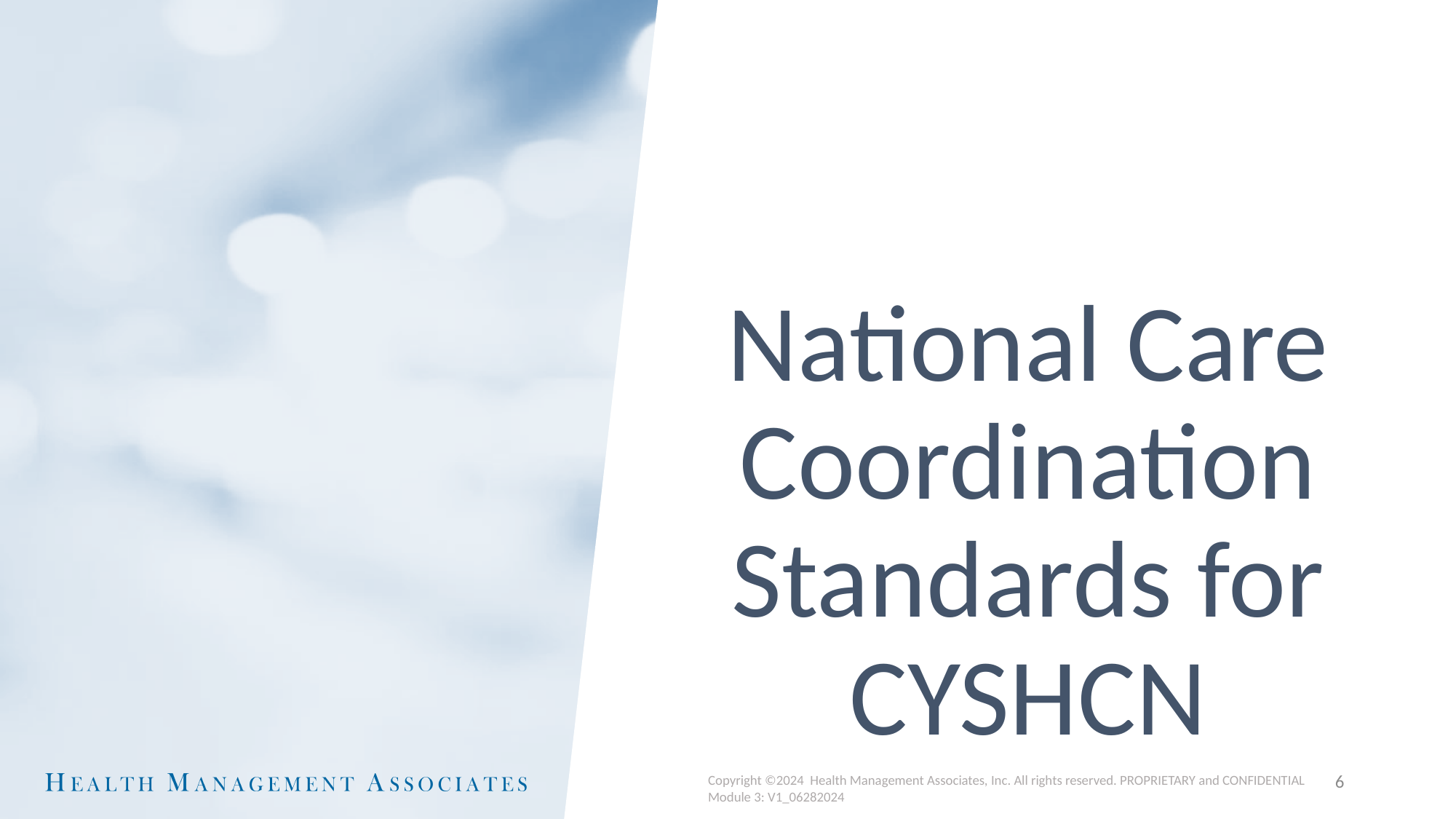

National Care Coordination Standards for CYSHCN
6